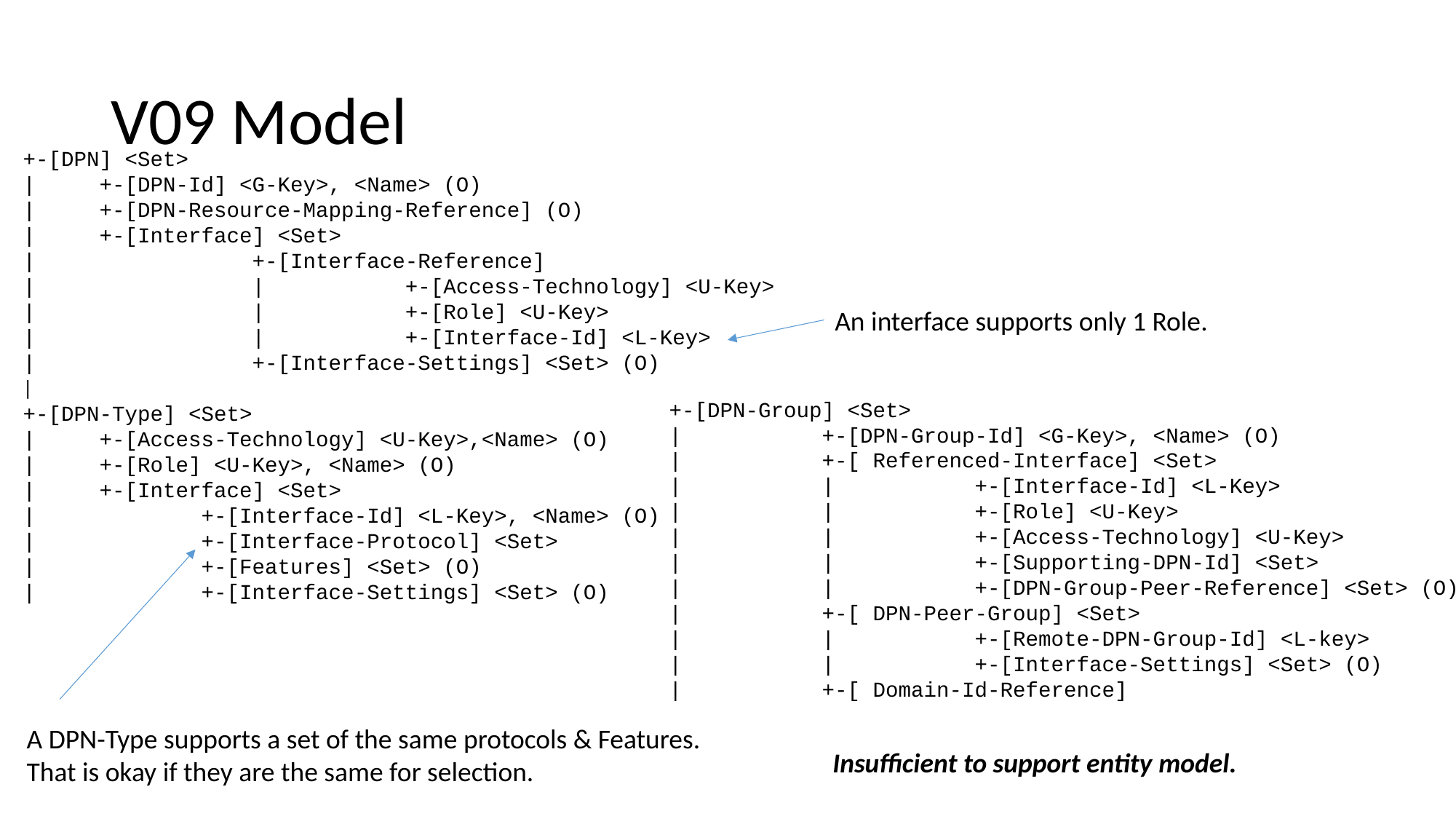

# V09 Model
+-[DPN] <Set>
|     +-[DPN-Id] <G-Key>, <Name> (O)
|     +-[DPN-Resource-Mapping-Reference] (O)
|     +-[Interface] <Set>
|                 +-[Interface-Reference]
|                 |           +-[Access-Technology] <U-Key>
|                 |           +-[Role] <U-Key>
|                 |           +-[Interface-Id] <L-Key>
|                 +-[Interface-Settings] <Set> (O)
|
+-[DPN-Type] <Set>
|     +-[Access-Technology] <U-Key>,<Name> (O)
|     +-[Role] <U-Key>, <Name> (O)
|     +-[Interface] <Set>
|             +-[Interface-Id] <L-Key>, <Name> (O)
|             +-[Interface-Protocol] <Set>
|             +-[Features] <Set> (O)
|             +-[Interface-Settings] <Set> (O)
An interface supports only 1 Role.
+-[DPN-Group] <Set>
|           +-[DPN-Group-Id] <G-Key>, <Name> (O)
|           +-[ Referenced-Interface] <Set>
|           |           +-[Interface-Id] <L-Key>
|           |           +-[Role] <U-Key>
|           |           +-[Access-Technology] <U-Key>
|           |           +-[Supporting-DPN-Id] <Set>
|           |           +-[DPN-Group-Peer-Reference] <Set> (O)
|           +-[ DPN-Peer-Group] <Set>
|           |           +-[Remote-DPN-Group-Id] <L-key>
|           |           +-[Interface-Settings] <Set> (O)
|           +-[ Domain-Id-Reference]
A DPN-Type supports a set of the same protocols & Features.
That is okay if they are the same for selection.
Insufficient to support entity model.